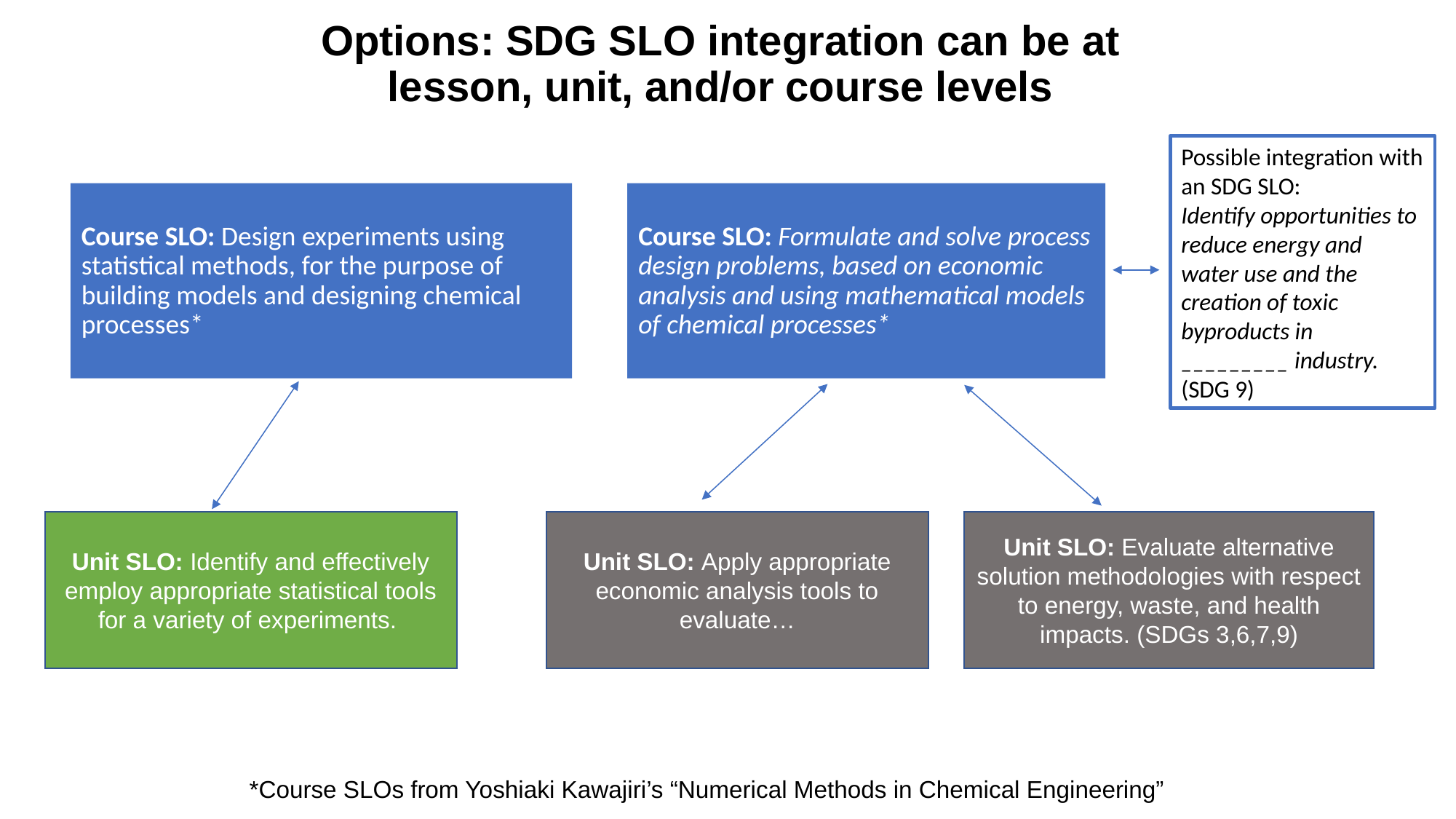

# Options: SDG SLO integration can be at lesson, unit, and/or course levels
Possible integration with an SDG SLO:
Identify opportunities to reduce energy and water use and the creation of toxic byproducts in _________ industry. (SDG 9)
Course SLO: Design experiments using statistical methods, for the purpose of building models and designing chemical processes*
Course SLO: Formulate and solve process design problems, based on economic analysis and using mathematical models of chemical processes*
Unit SLO: Identify and effectively employ appropriate statistical tools for a variety of experiments.
Unit SLO: Apply appropriate economic analysis tools to evaluate…
Unit SLO: Evaluate alternative solution methodologies with respect to energy, waste, and health impacts. (SDGs 3,6,7,9)
*Course SLOs from Yoshiaki Kawajiri’s “Numerical Methods in Chemical Engineering”